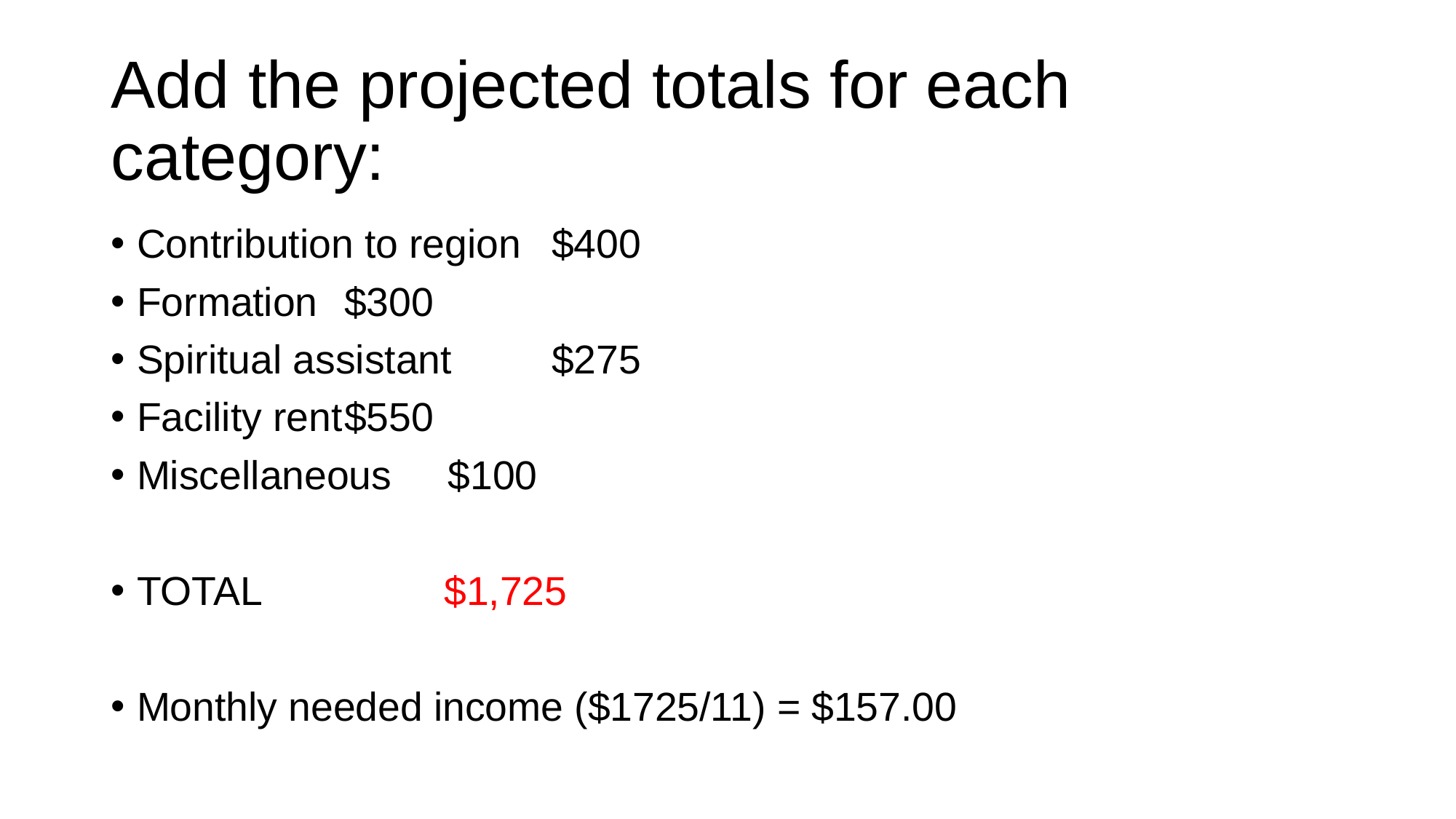

# Add the projected totals for each category:
Contribution to region					$400
Formation							$300
Spiritual assistant					$275
Facility rent						$550
Miscellaneous						$100

TOTAL						         $1,725

Monthly needed income ($1725/11) = $157.00